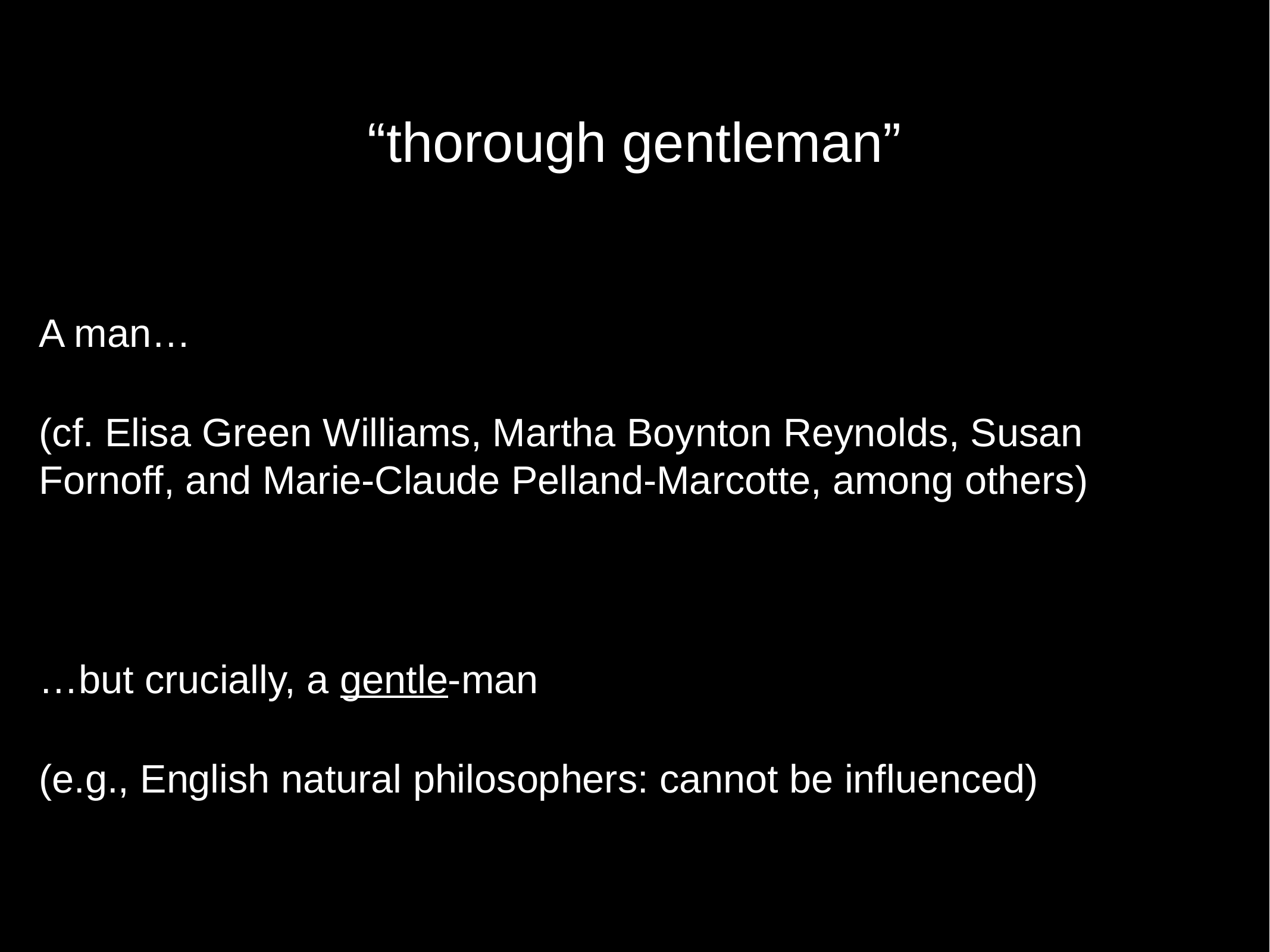

“thorough gentleman”
A man…
(cf. Elisa Green Williams, Martha Boynton Reynolds, Susan Fornoff, and Marie-Claude Pelland-Marcotte, among others)

…but crucially, a gentle-man
(e.g., English natural philosophers: cannot be influenced)